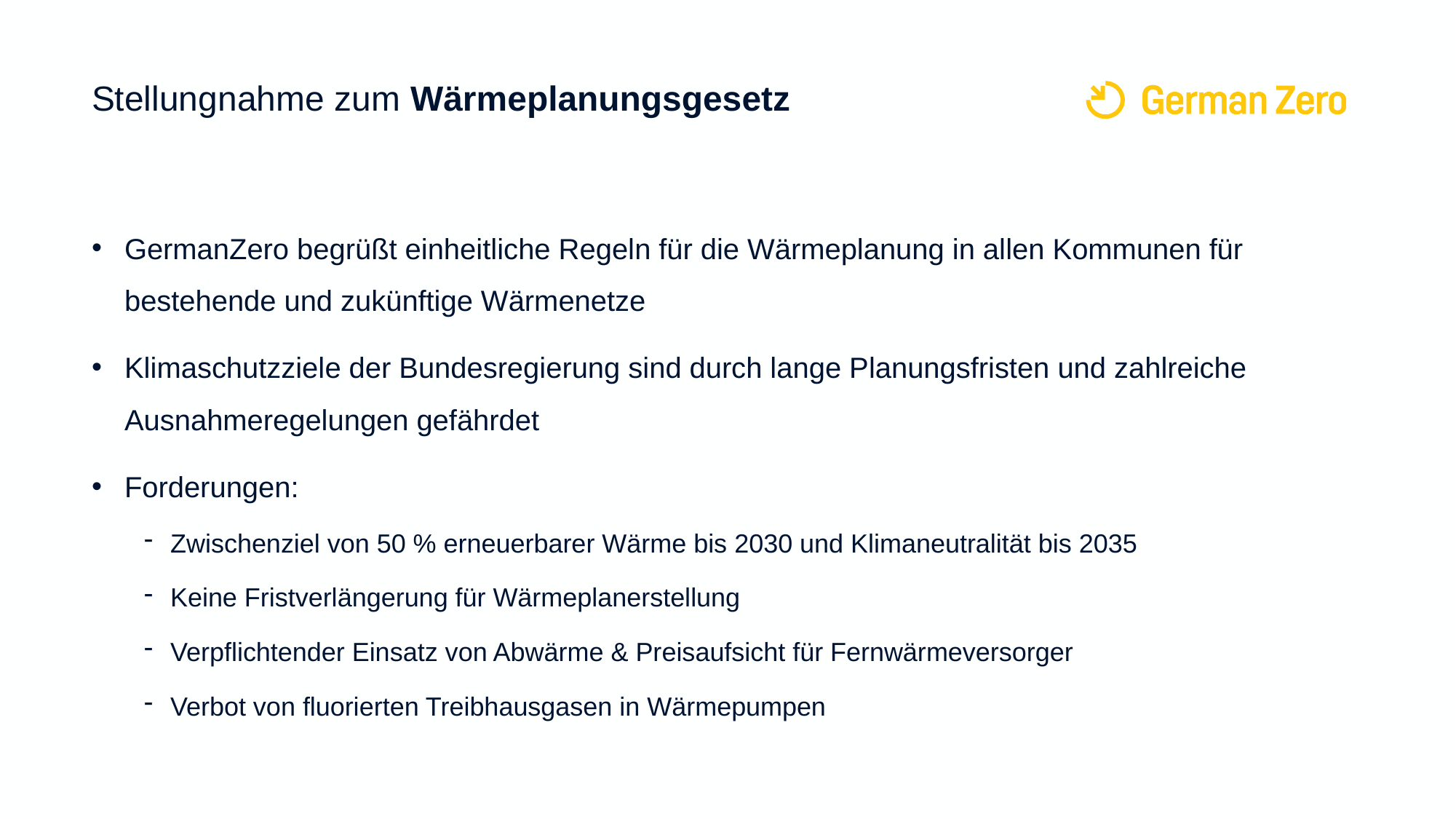

# Stellungnahme zum Wärmeplanungsgesetz
GermanZero begrüßt einheitliche Regeln für die Wärmeplanung in allen Kommunen für bestehende und zukünftige Wärmenetze
Klimaschutzziele der Bundesregierung sind durch lange Planungsfristen und zahlreiche Ausnahmeregelungen gefährdet
Forderungen:
Zwischenziel von 50 % erneuerbarer Wärme bis 2030 und Klimaneutralität bis 2035
Keine Fristverlängerung für Wärmeplanerstellung
Verpflichtender Einsatz von Abwärme & Preisaufsicht für Fernwärmeversorger
Verbot von fluorierten Treibhausgasen in Wärmepumpen